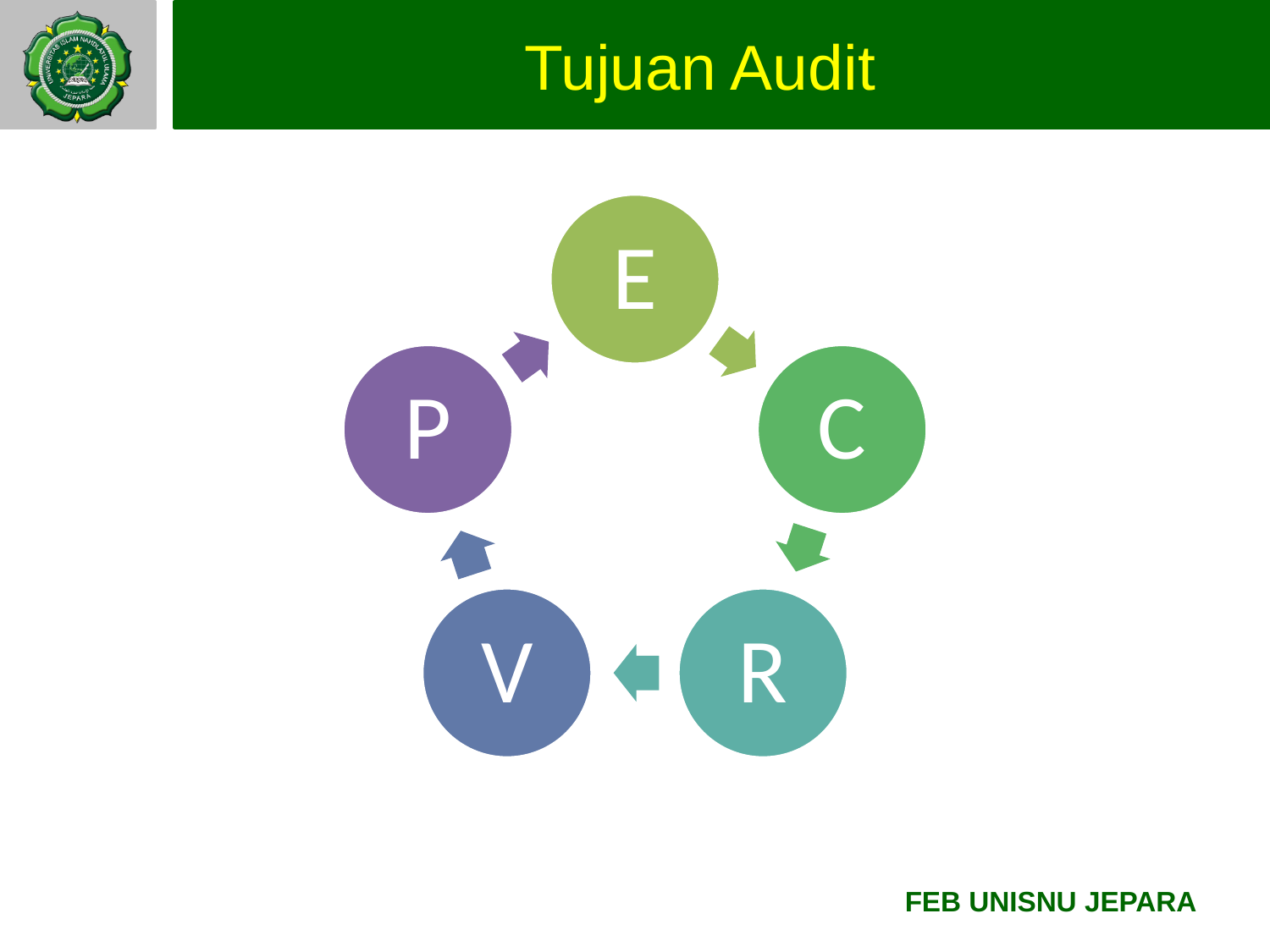

# Tujuan Audit
E

C

R

V

P